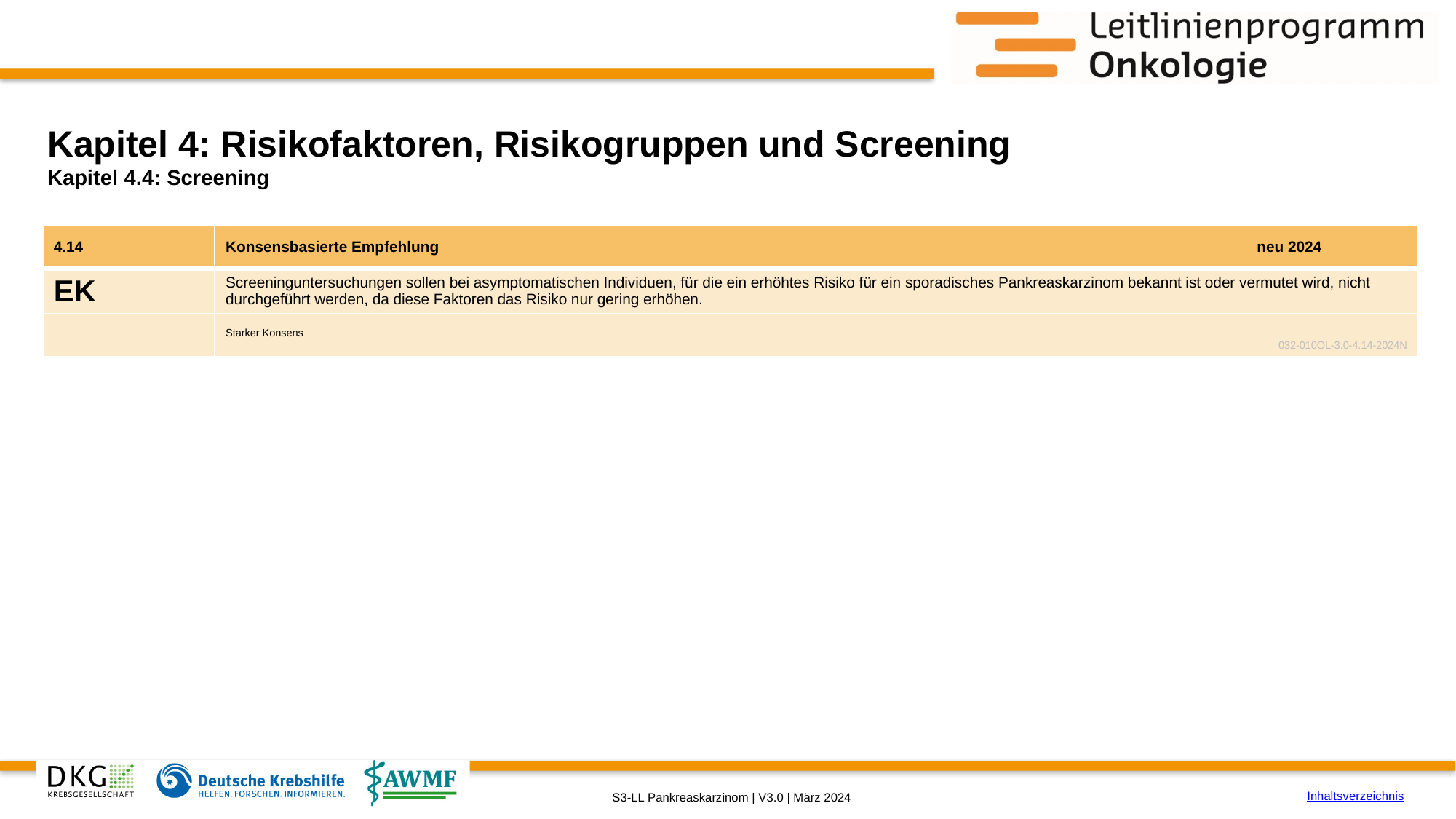

# Kapitel 4: Risikofaktoren, Risikogruppen und Screening
Kapitel 4.4: Screening
| 4.14 | Konsensbasierte Empfehlung | neu 2024 |
| --- | --- | --- |
| EK | Screeninguntersuchungen sollen bei asymptomatischen Individuen, für die ein erhöhtes Risiko für ein sporadisches Pankreaskarzinom bekannt ist oder vermutet wird, nicht durchgeführt werden, da diese Faktoren das Risiko nur gering erhöhen. |  |
|  | Starker Konsens 032-010OL-3.0-4.14-2024N |  |
Inhaltsverzeichnis
S3-LL Pankreaskarzinom | V3.0 | März 2024